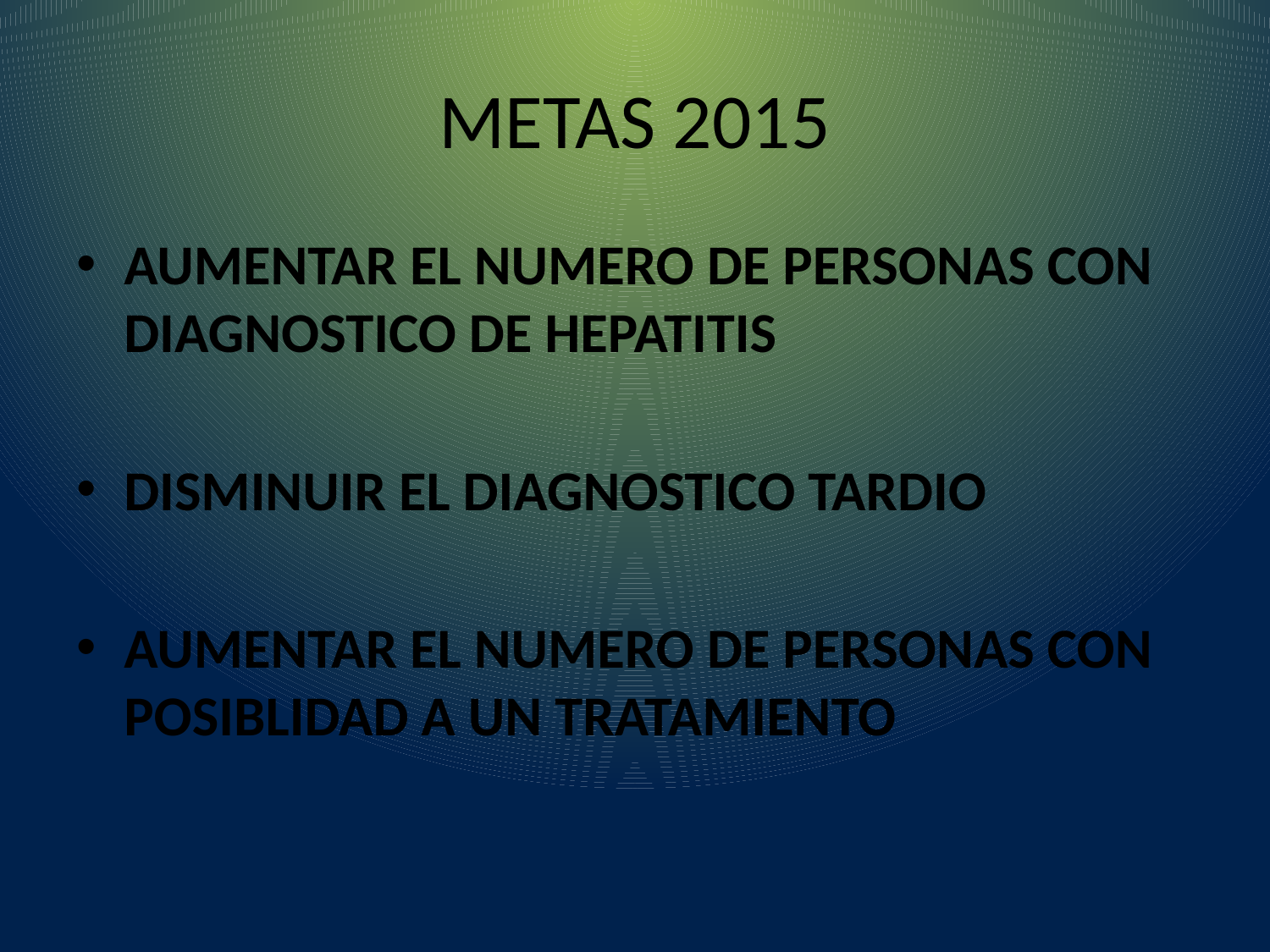

# METAS 2015
AUMENTAR EL NUMERO DE PERSONAS CON DIAGNOSTICO DE HEPATITIS

DISMINUIR EL DIAGNOSTICO TARDIO

AUMENTAR EL NUMERO DE PERSONAS CON POSIBLIDAD A UN TRATAMIENTO